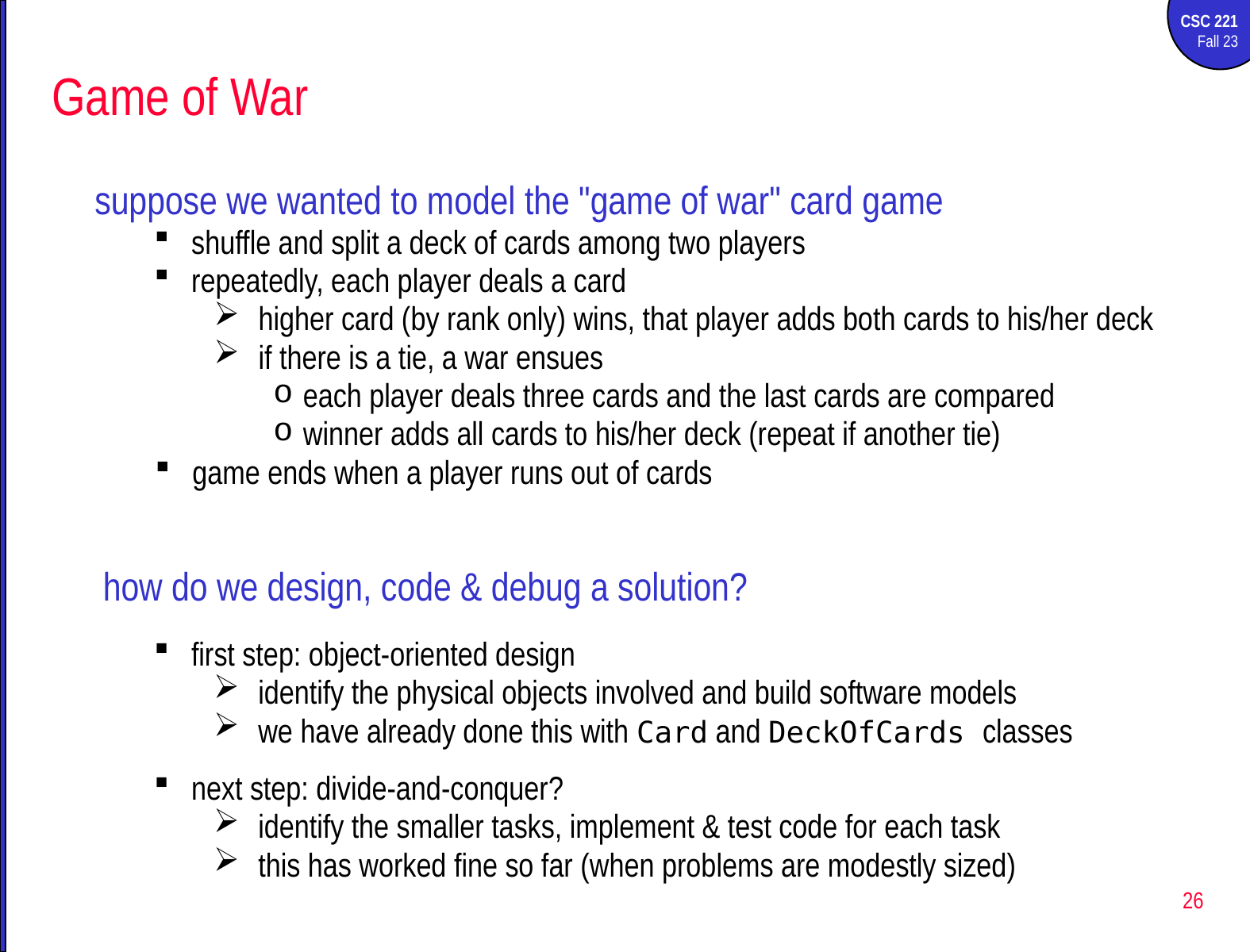

# Game of War
suppose we wanted to model the "game of war" card game
shuffle and split a deck of cards among two players
repeatedly, each player deals a card
higher card (by rank only) wins, that player adds both cards to his/her deck
if there is a tie, a war ensues
each player deals three cards and the last cards are compared
winner adds all cards to his/her deck (repeat if another tie)
game ends when a player runs out of cards

how do we design, code & debug a solution?
first step: object-oriented design
identify the physical objects involved and build software models
we have already done this with Card and DeckOfCards classes

next step: divide-and-conquer?
identify the smaller tasks, implement & test code for each task
this has worked fine so far (when problems are modestly sized)
26